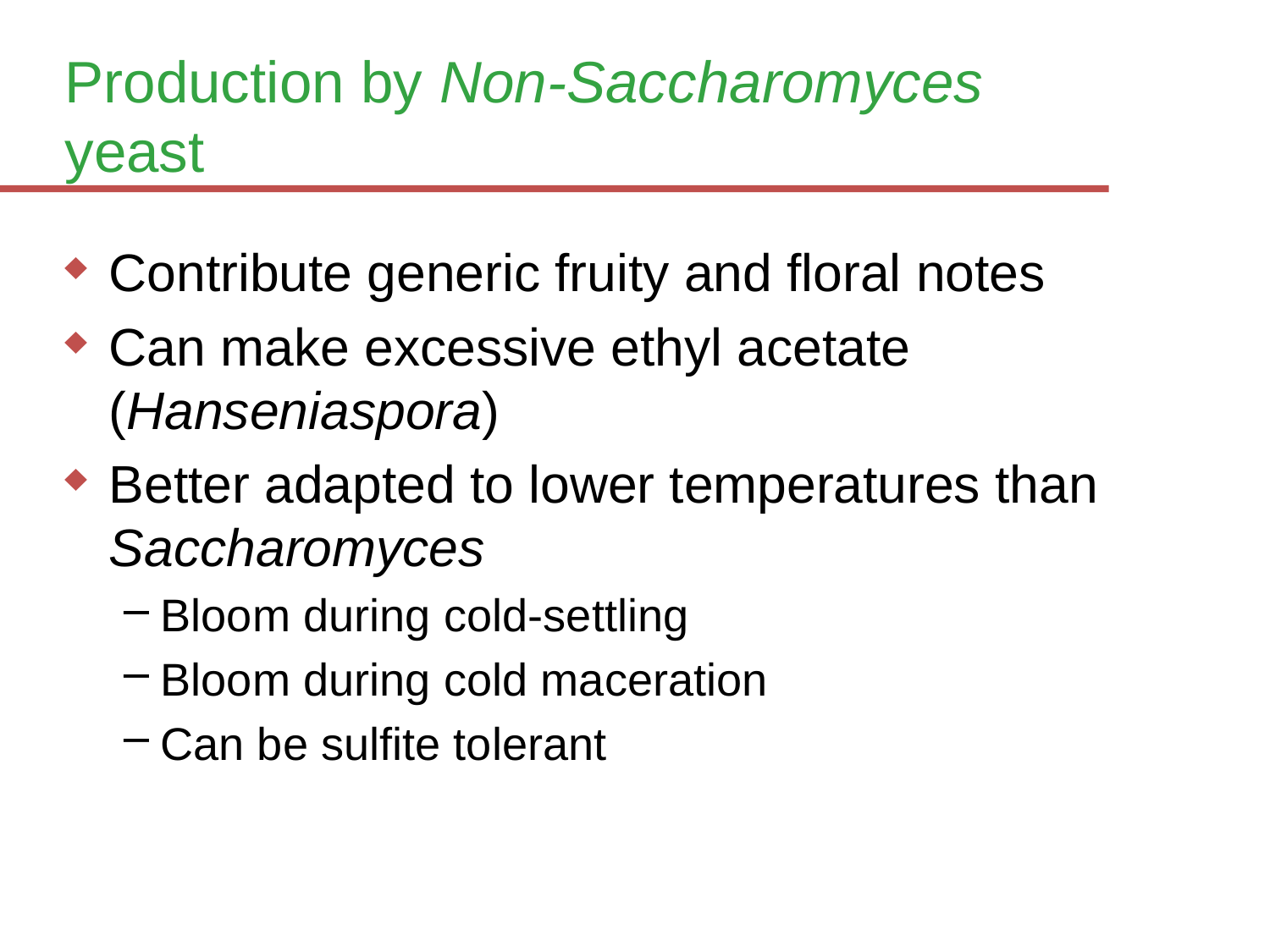

# Production by Non-Saccharomyces yeast
Contribute generic fruity and floral notes
Can make excessive ethyl acetate (Hanseniaspora)
Better adapted to lower temperatures than Saccharomyces
Bloom during cold-settling
Bloom during cold maceration
Can be sulfite tolerant